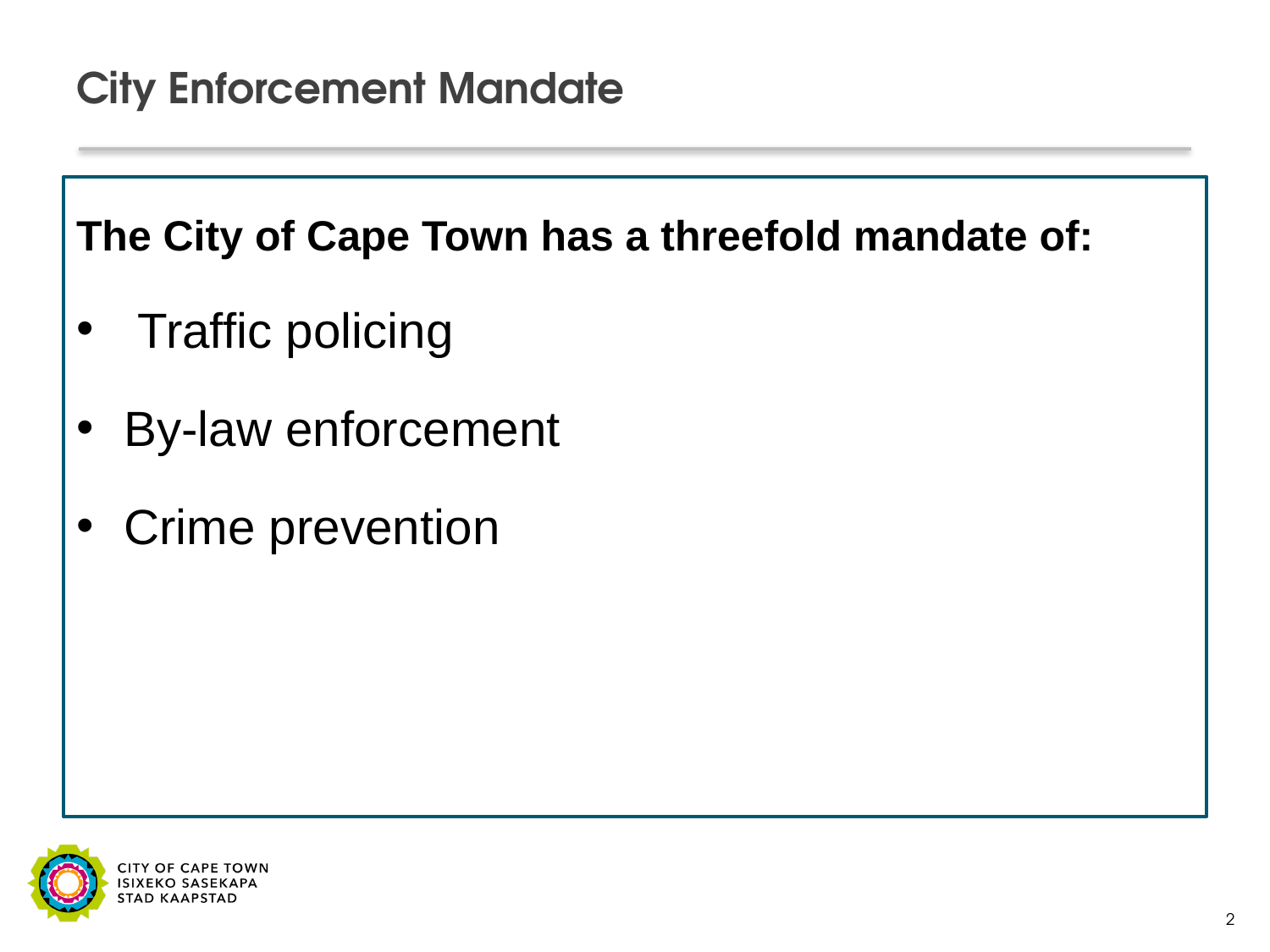

# City Enforcement Mandate
The City of Cape Town has a threefold mandate of:
 Traffic policing
By-law enforcement
Crime prevention
2